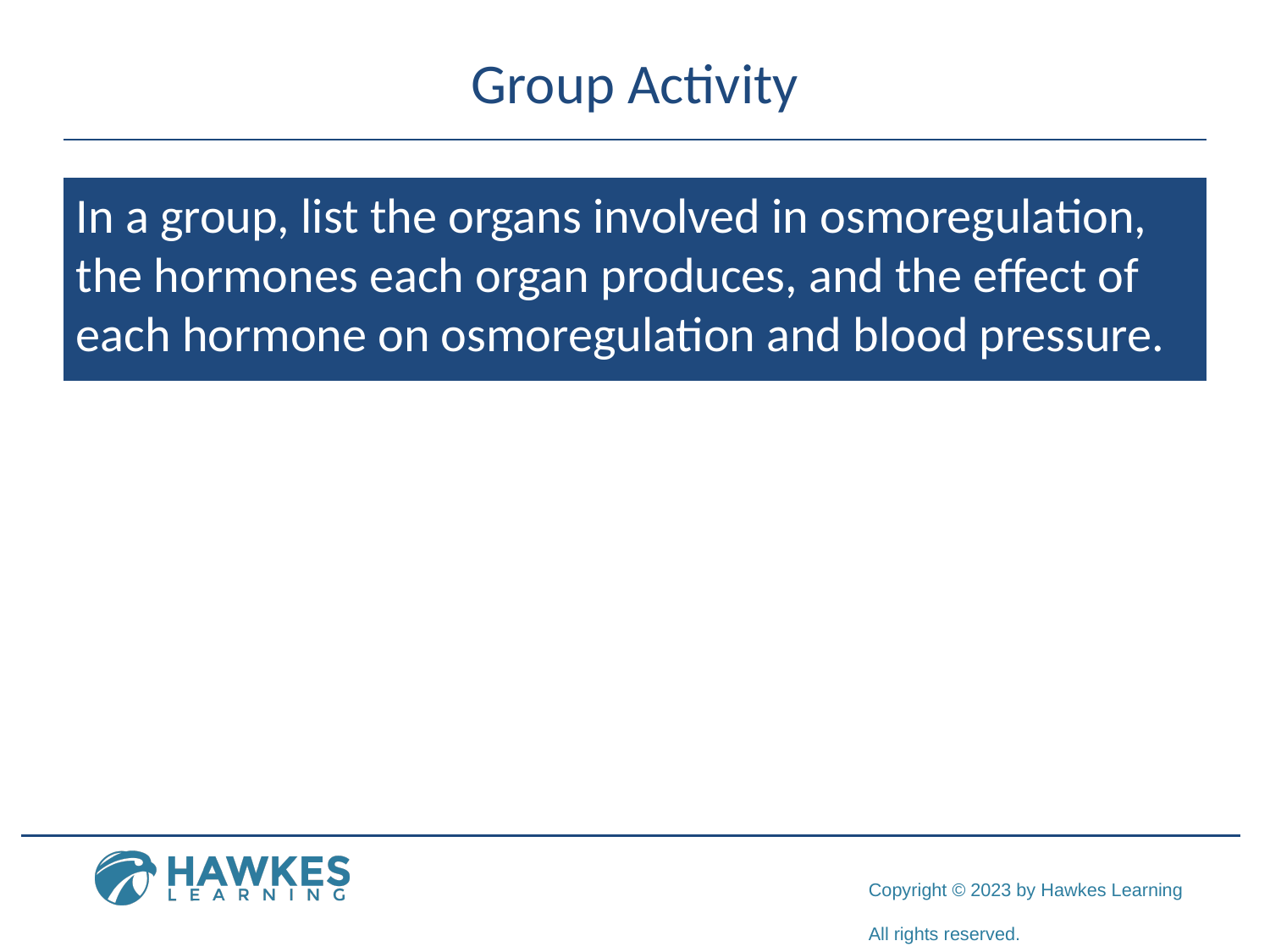

# Group Activity
In a group, list the organs involved in osmoregulation, the hormones each organ produces, and the effect of each hormone on osmoregulation and blood pressure.